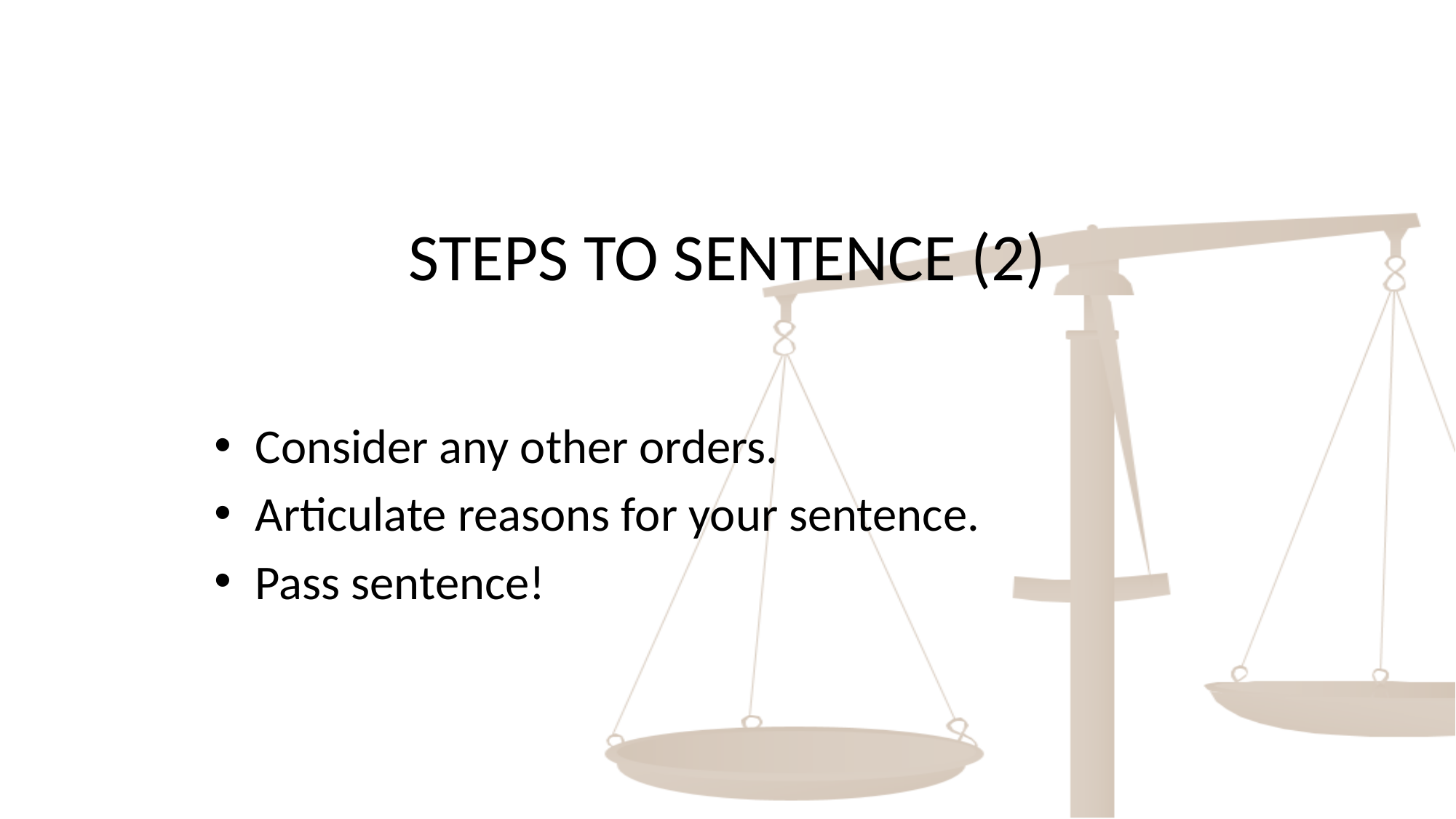

# STEPS TO SENTENCE (2)
Consider any other orders.
Articulate reasons for your sentence.
Pass sentence!